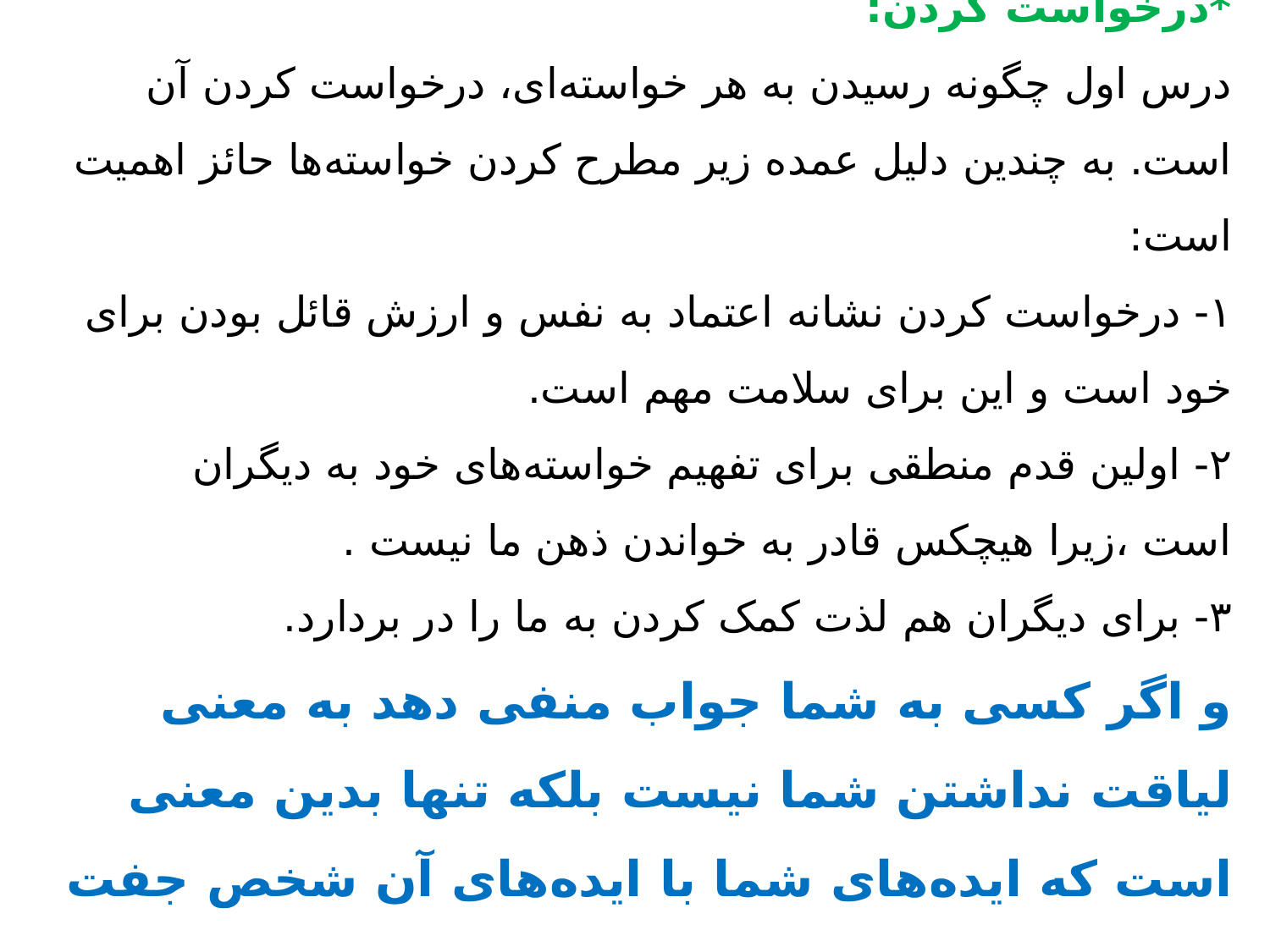

*درخواست کردن:
درس اول چگونه رسیدن به هر خواسته‌ای، درخواست کردن آن است. به چندین دلیل عمده زیر مطرح کردن خواسته‌ها حائز اهمیت است:
۱- درخواست کردن نشانه اعتماد ‌به ‌نفس و ارزش قائل بودن برای خود است و این برای سلامت مهم است.
۲- اولین قدم منطقی برای تفهیم خواسته‌های خود به دیگران است ،زیرا هیچکس قادر به خواندن ذهن ما نیست .
۳- برای دیگران هم لذت کمک کردن به ما را در بردارد.
و اگر کسی به شما جواب منفی دهد به معنی لیاقت نداشتن شما نیست بلکه تنها بدین معنی است که ایده‌های شما با ایده‌های آن شخص جفت نمی‌شود.